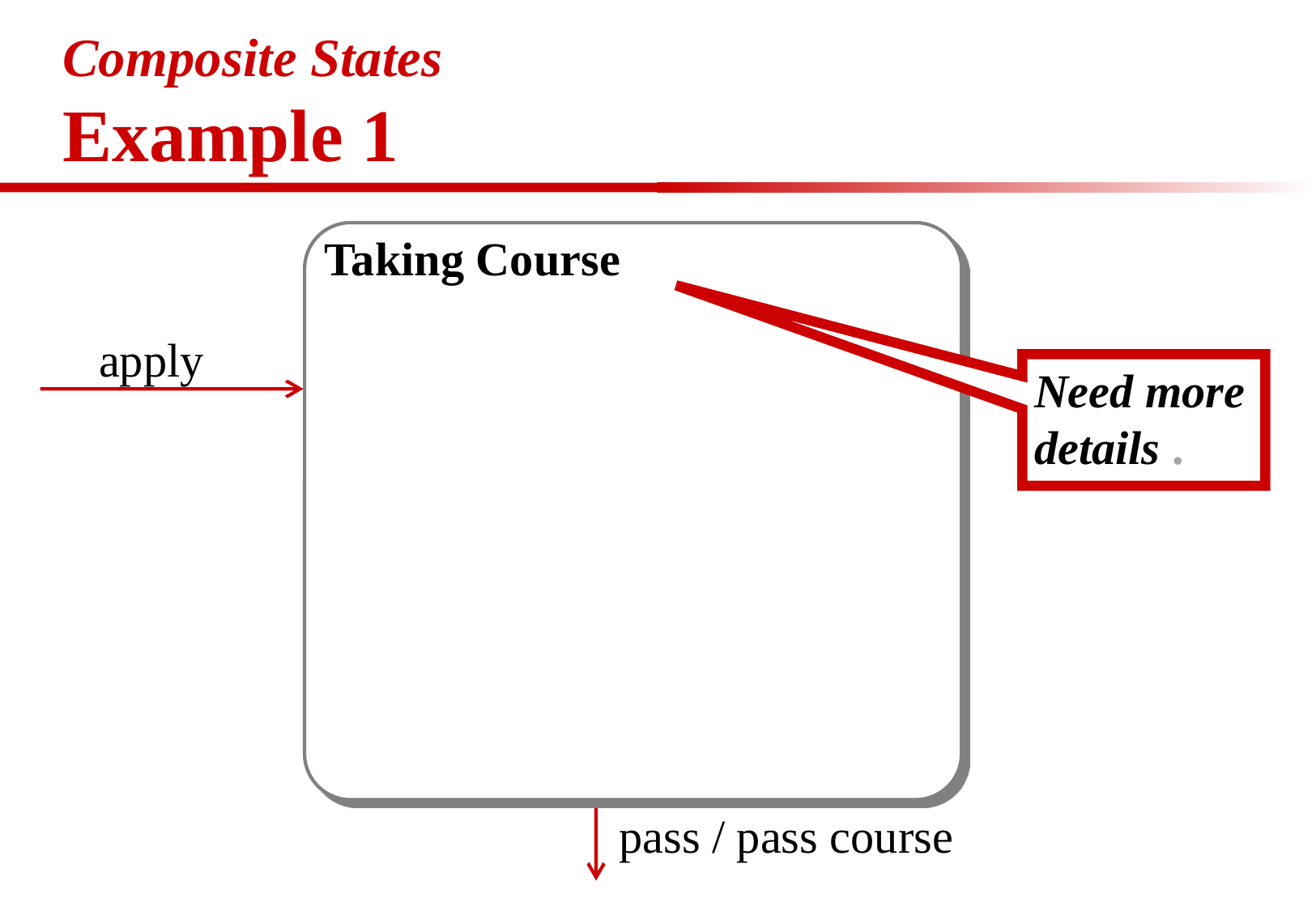

# Composite States Example 1

Taking Course
apply

Need more details .

pass / pass course